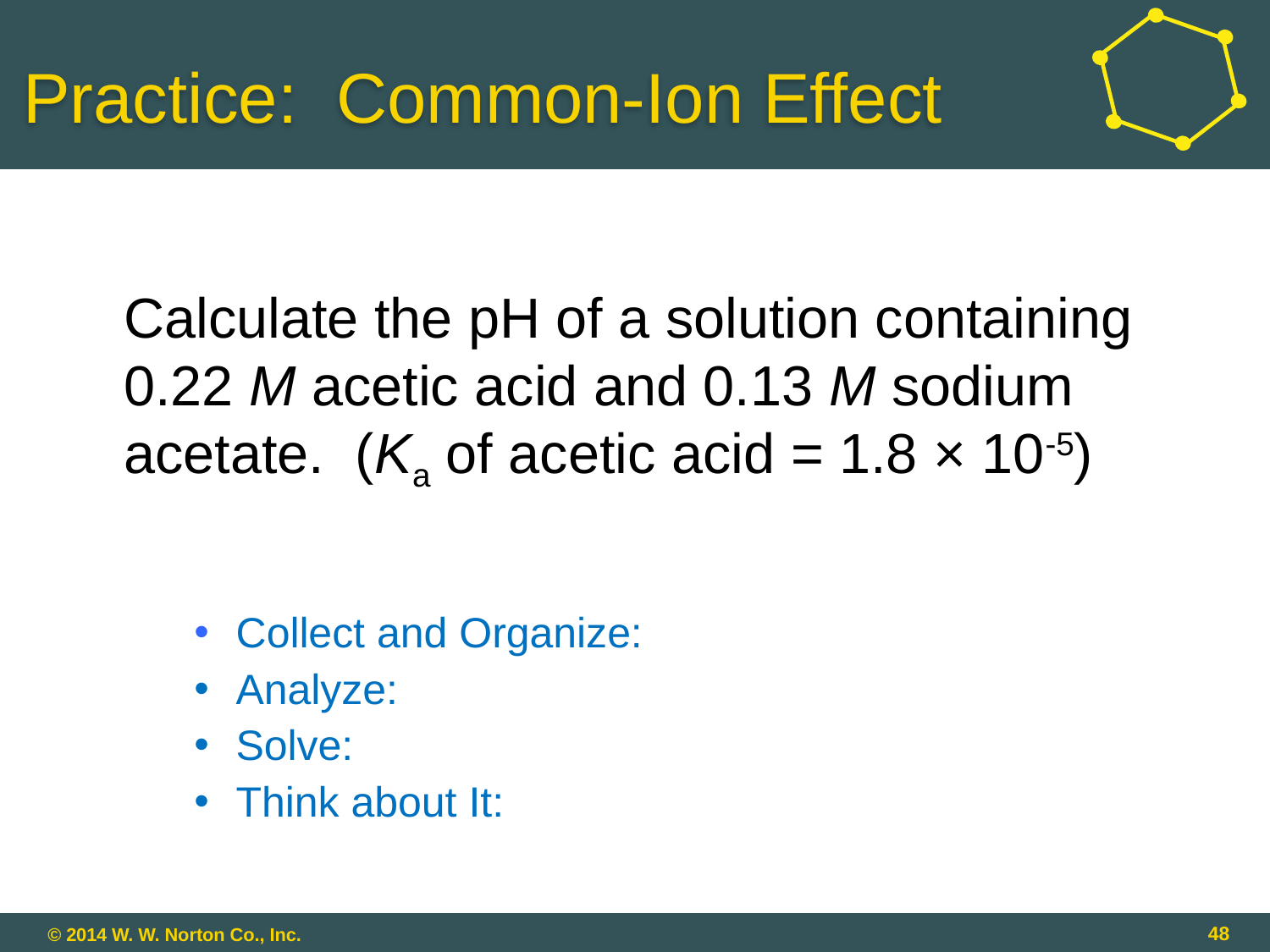

# Practice:  Common-Ion Effect
	Calculate the pH of a solution containing 0.22 M acetic acid and 0.13 M sodium acetate.  (Ka of acetic acid = 1.8 × 10-5)
 Collect and Organize:
 Analyze:
 Solve:
 Think about It:
48